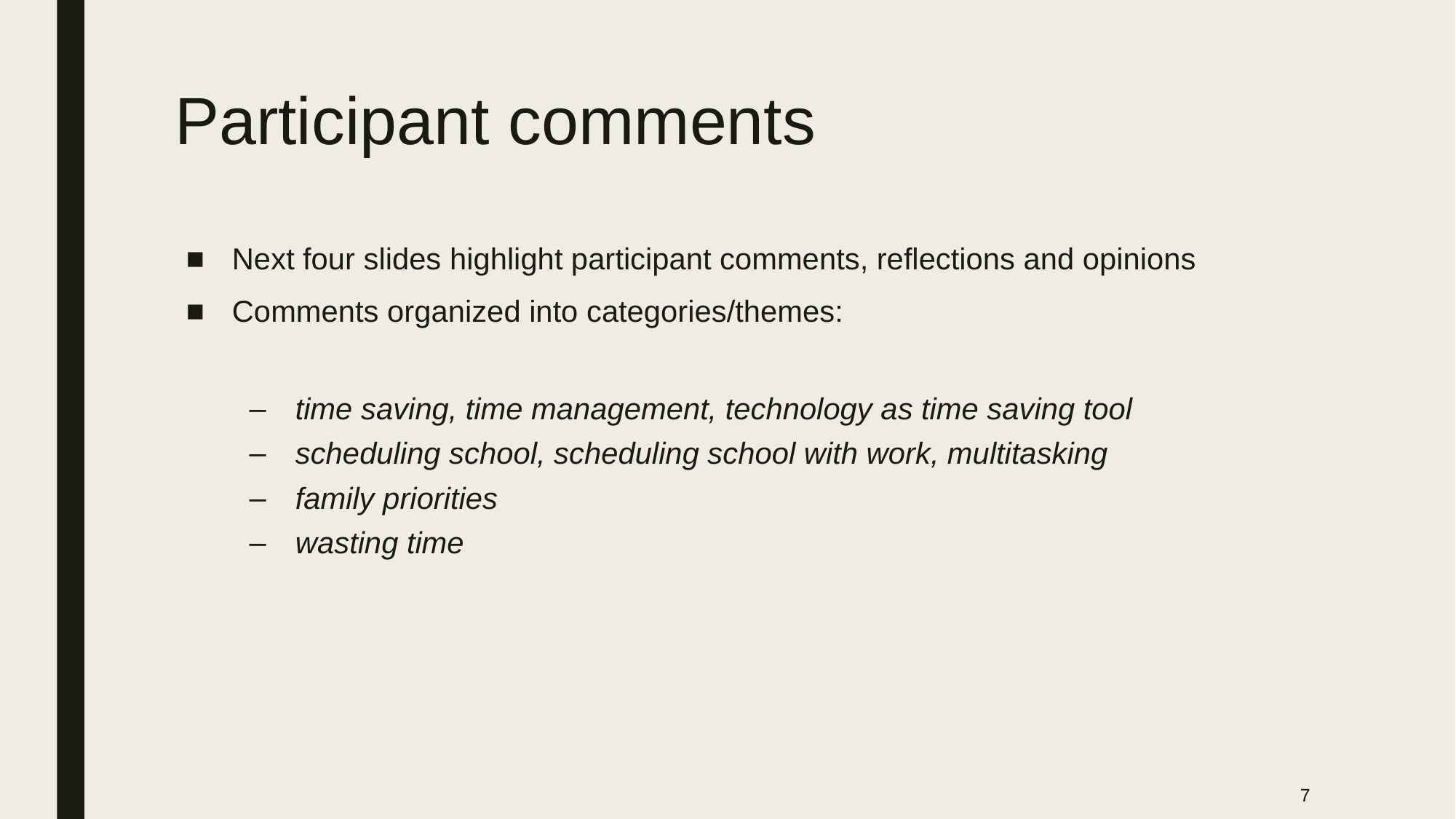

# Participant comments
Next four slides highlight participant comments, reflections and opinions
Comments organized into categories/themes:

time saving, time management, technology as time saving tool
scheduling school, scheduling school with work, multitasking
family priorities
wasting time

7